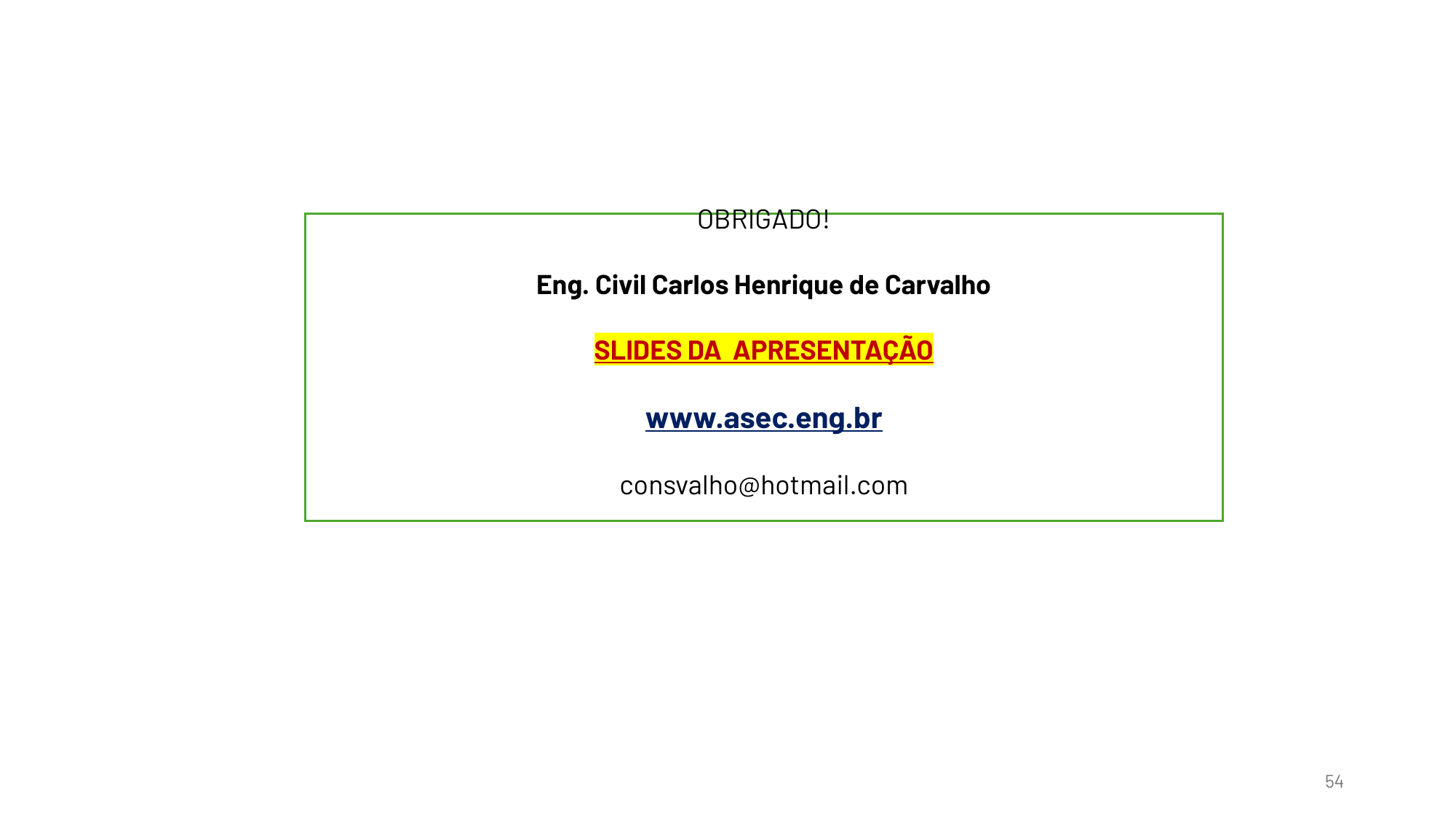

OBRIGADO!

Eng. Civil Carlos Henrique de Carvalho

SLIDES DA  APRESENTAÇÃO

www.asec.eng.br

consvalho@hotmail.com

54